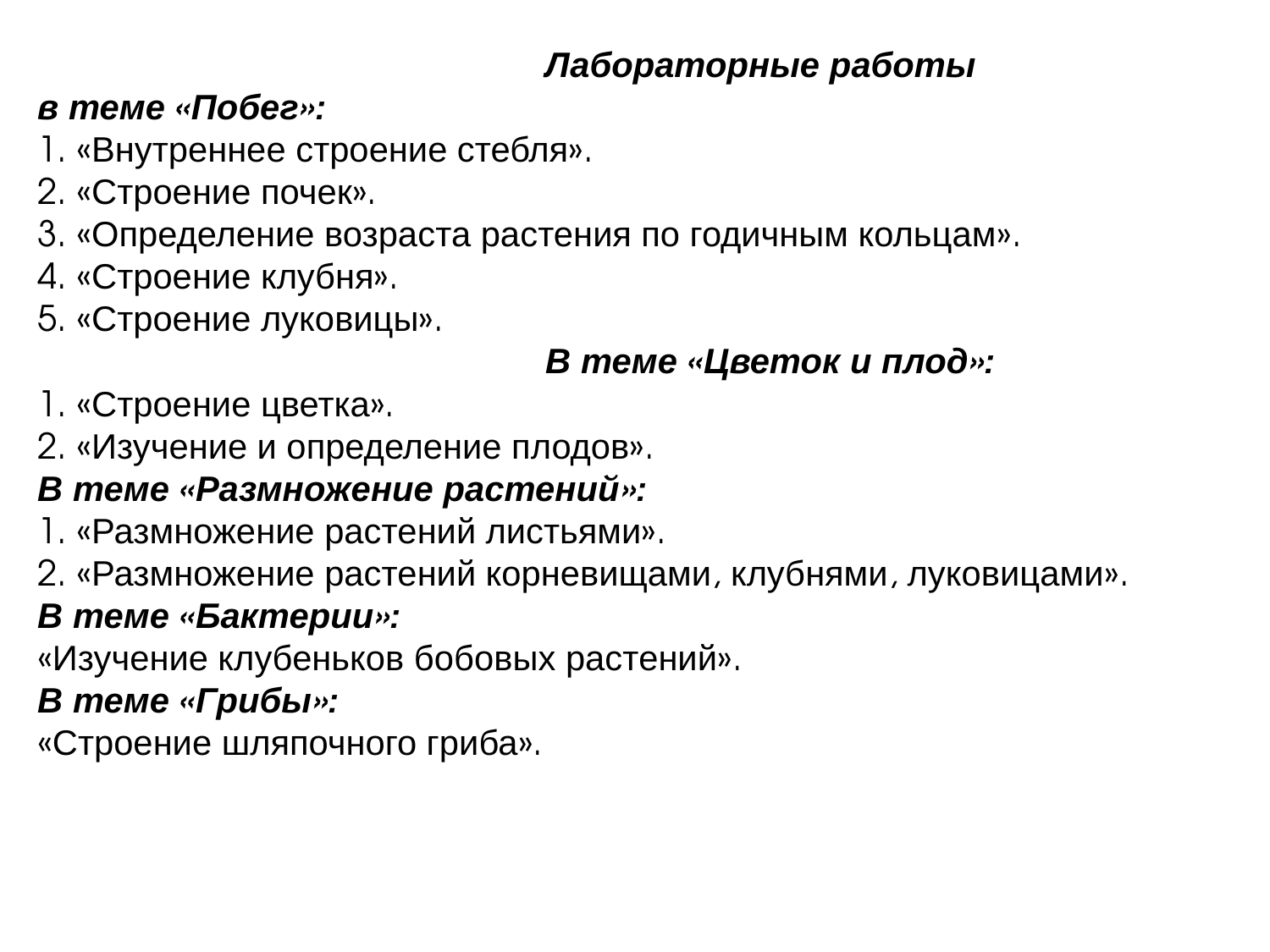

Лабораторные работы
в теме «Побег»:
1. «Внутреннее строение стебля».
2. «Строение почек».
3. «Определение возраста растения по годичным кольцам».
4. «Строение клубня».
5. «Строение луковицы».
В теме «Цветок и плод»:
1. «Строение цветка».
2. «Изучение и определение плодов».
В теме «Размножение растений»:
1. «Размножение растений листьями».
2. «Размножение растений корневищами, клубнями, луковицами».
В теме «Бактерии»:
«Изучение клубеньков бобовых растений».
В теме «Грибы»:
«Строение шляпочного гриба».